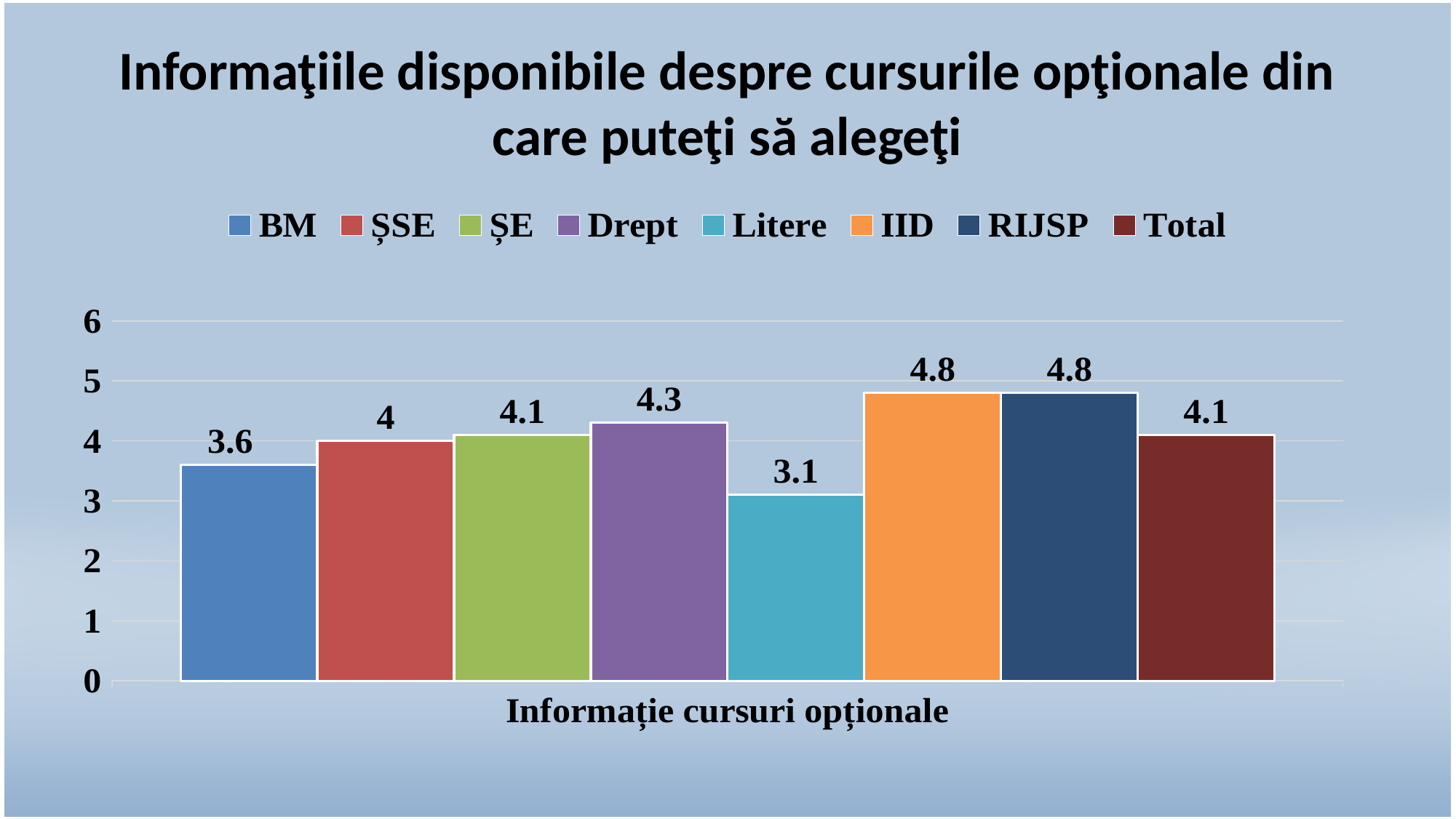

# Informaţiile disponibile despre cursurile opţionale din care puteţi să alegeţi

### Chart

| Category | BM | ȘSE | ȘE | Drept | Litere | IID | RIJSP | Total |
|---|---|---|---|---|---|---|---|---|
| Informație cursuri opționale | 3.6 | 4.0 | 4.1 | 4.3 | 3.1 | 4.8 | 4.8 | 4.1 |